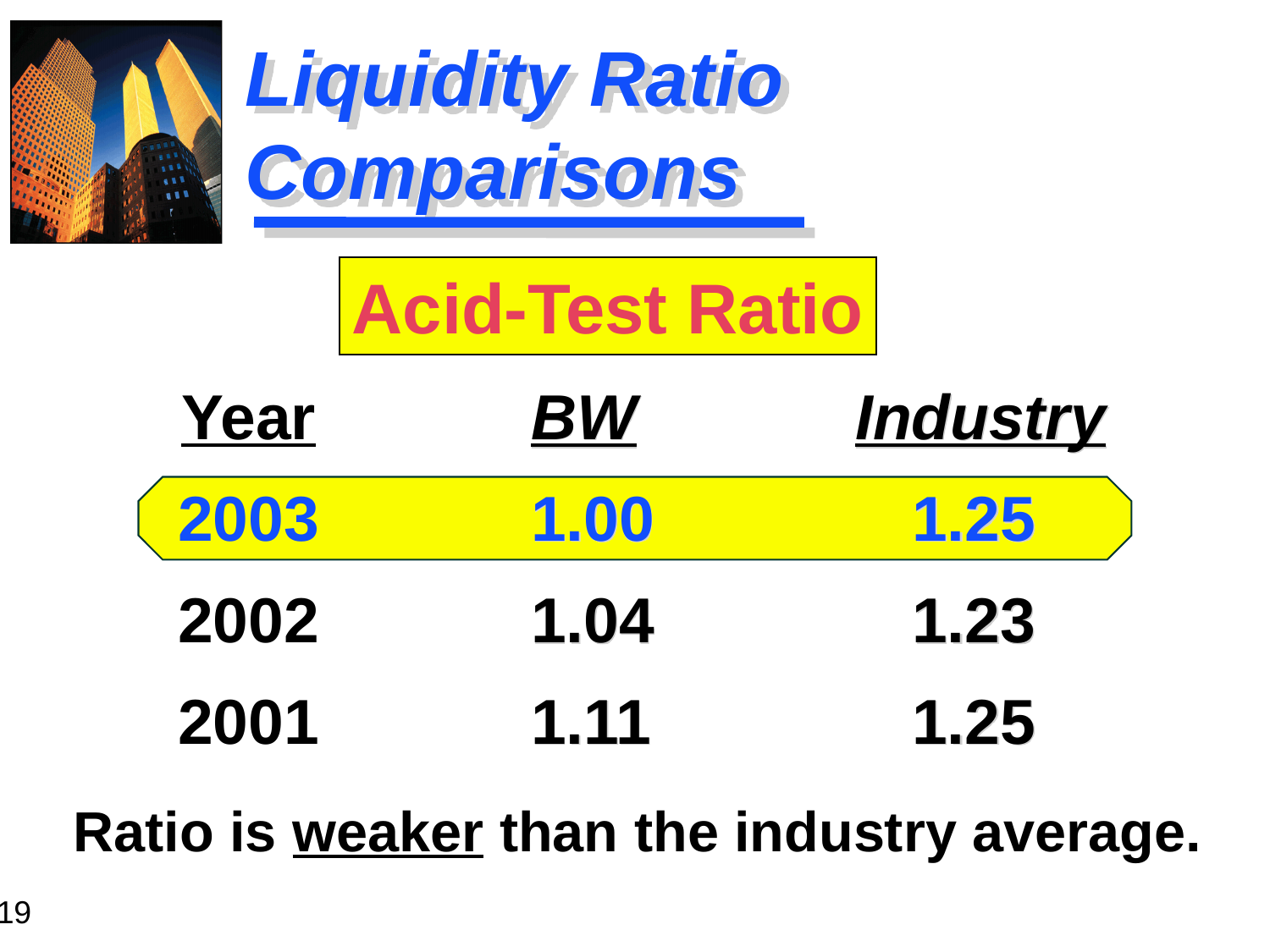

# Liquidity Ratio Comparisons

Acid-Test Ratio
Year
2003
2002
2001
BW		    Industry
1.00			1.25
1.04			1.23
1.11			1.25

Ratio is weaker than the industry average.